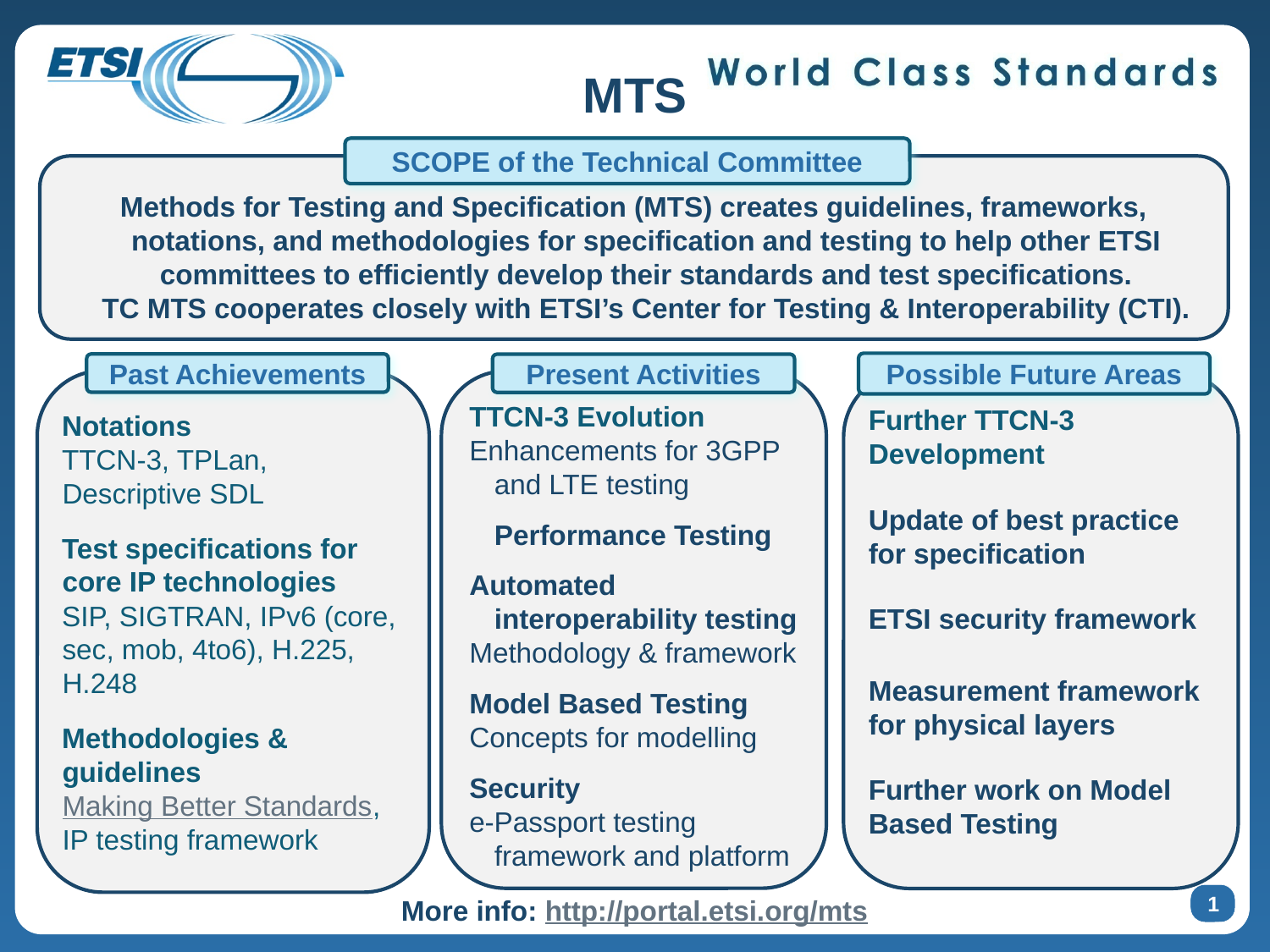

# MTS
SCOPE of the Technical Committee

Methods for Testing and Specification (MTS) creates guidelines, frameworks, notations, and methodologies for specification and testing to help other ETSI committees to efficiently develop their standards and test specifications.
TC MTS cooperates closely with ETSI’s Center for Testing & Interoperability (CTI).
Possible Future Areas
Past Achievements
Present Activities

TTCN-3 Evolution
Enhancements for 3GPP and LTE testing
Performance Testing

Automated interoperability testing
Methodology & framework

Model Based Testing
Concepts for modelling

Security
e-Passport testing framework and platform
Further TTCN-3 Development
Update of best practice for specification
ETSI security framework

Measurement framework for physical layers
Further work on Model Based Testing
Notations
TTCN-3, TPLan, Descriptive SDL

Test specifications for core IP technologies
SIP, SIGTRAN, IPv6 (core, sec, mob, 4to6), H.225,  H.248

Methodologies & guidelines
Making Better Standards,
IP testing framework
1
More info: http://portal.etsi.org/mts